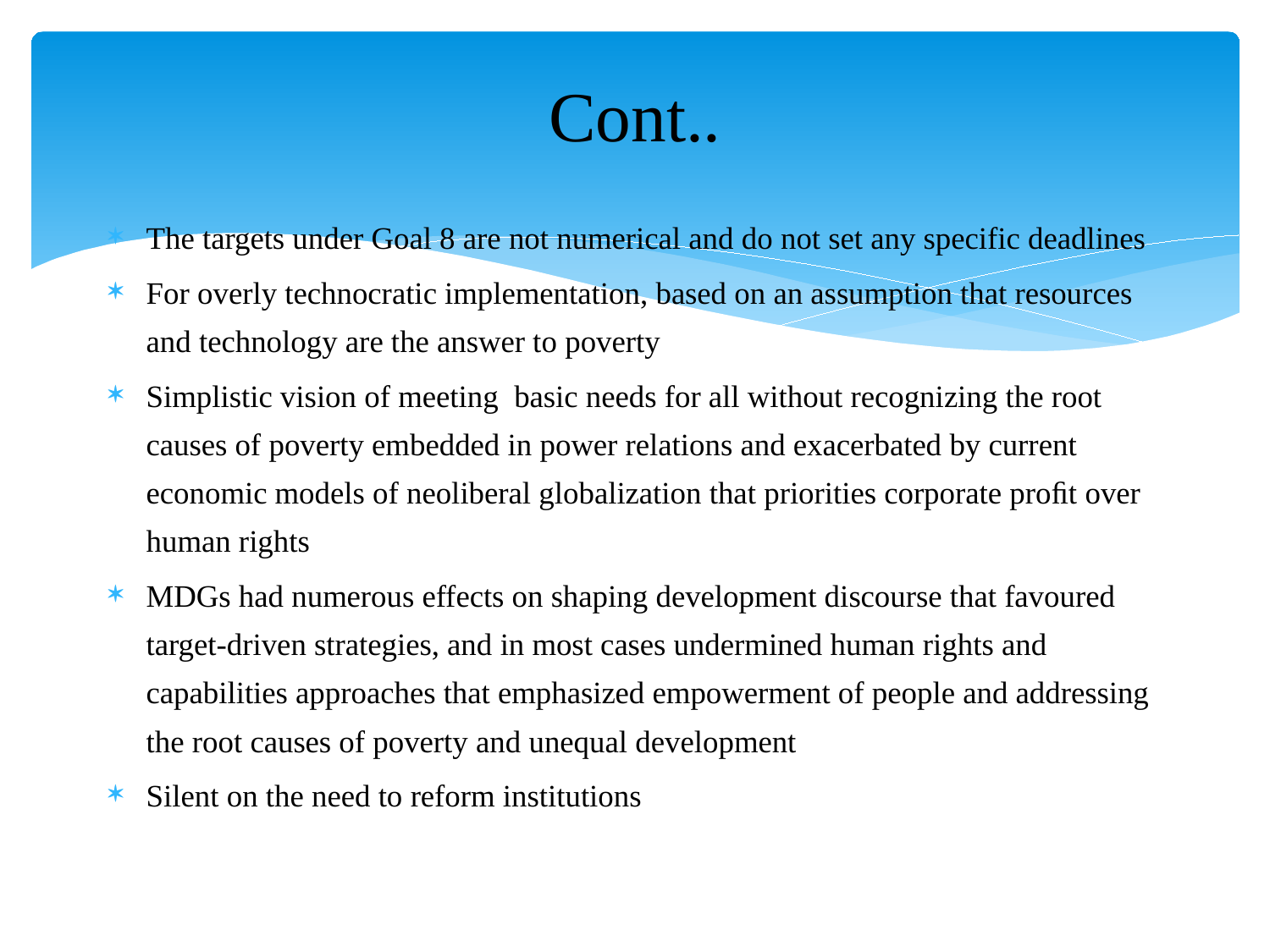

# Cont..
The targets under Goal 8 are not numerical and do not set any specific deadlines
For overly technocratic implementation, based on an assumption that resources and technology are the answer to poverty
Simplistic vision of meeting  basic needs for all without recognizing the root causes of poverty embedded in power relations and exacerbated by current economic models of neoliberal globalization that priorities corporate proﬁt over human rights
MDGs had numerous effects on shaping development discourse that favoured target-driven strategies, and in most cases undermined human rights and capabilities approaches that emphasized empowerment of people and addressing the root causes of poverty and unequal development
Silent on the need to reform institutions